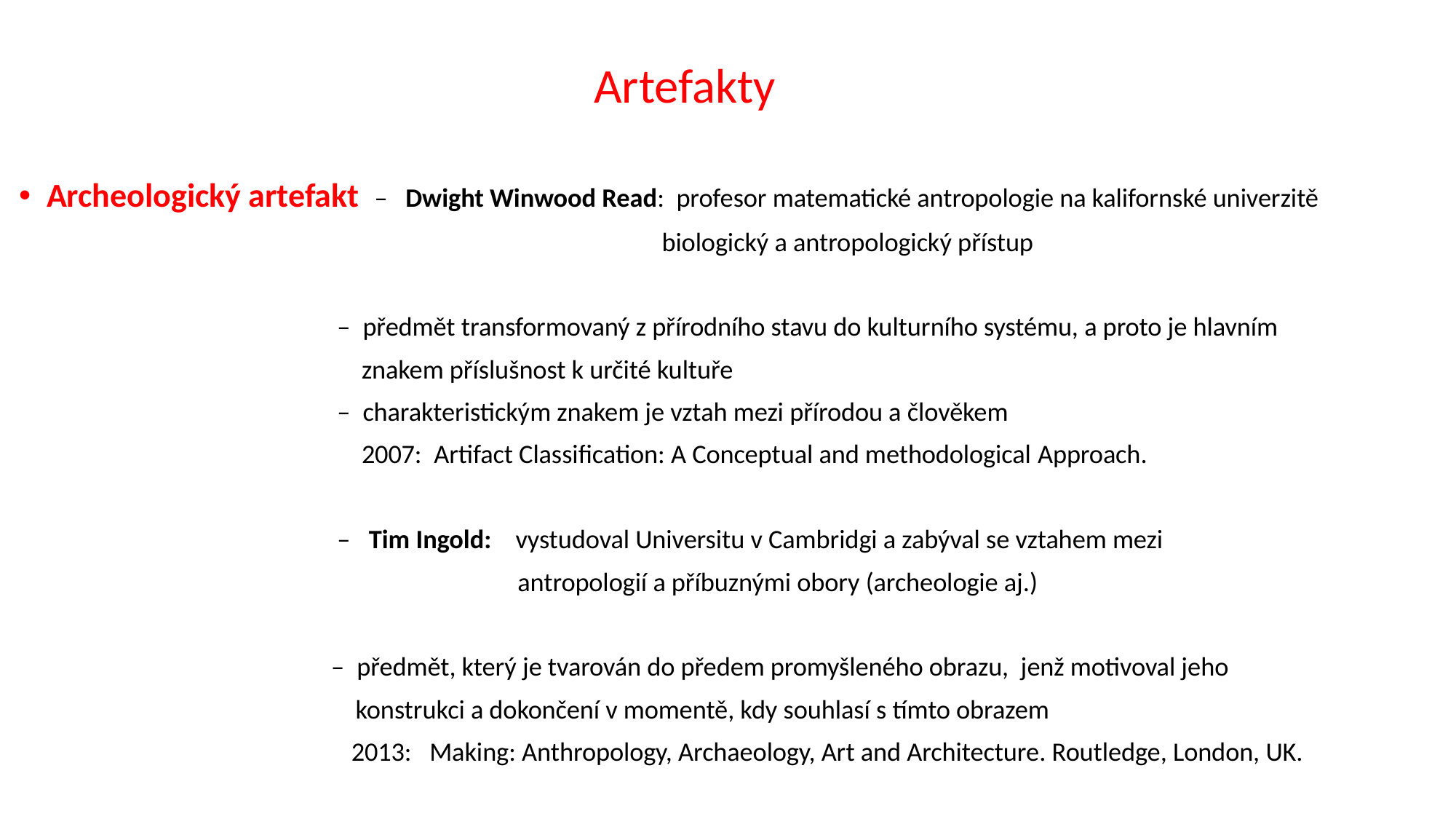

# Artefakty
Archeologický artefakt  –   Dwight Winwood Read:  profesor matematické antropologie na kalifornské univerzitě
                                                                                                           biologický a antropologický přístup

                                                     –  předmět transformovaný z přírodního stavu do kulturního systému, a proto je hlavním
                                                         znakem příslušnost k určité kultuře
                                                     –  charakteristickým znakem je vztah mezi přírodou a člověkem
                                                         2007:  Artifact Classification: A Conceptual and methodological Approach.

                                                     –   Tim Ingold:    vystudoval Universitu v Cambridgi a zabýval se vztahem mezi
                                                                                   antropologií a příbuznými obory (archeologie aj.)

                                                    –  předmět, který je tvarován do předem promyšleného obrazu,  jenž motivoval jeho
                                                        konstrukci a dokončení v momentě, kdy souhlasí s tímto obrazem
                                                                            2013:   Making: Anthropology, Archaeology, Art and Architecture. Routledge, London, UK.